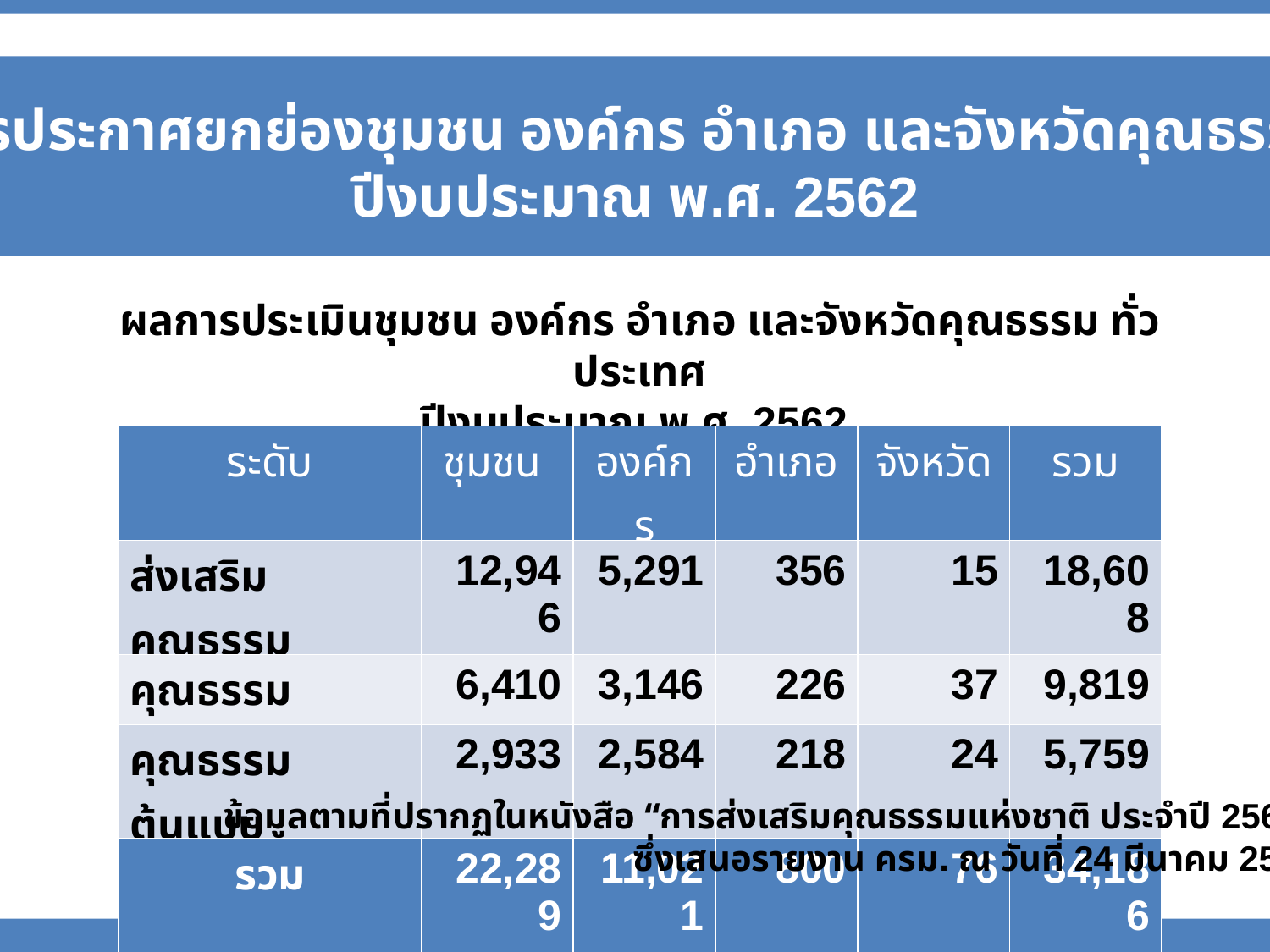

การประกาศยกย่องชุมชน องค์กร อำเภอ และจังหวัดคุณธรรม
ปีงบประมาณ พ.ศ. 2562
ผลการประเมินชุมชน องค์กร อำเภอ และจังหวัดคุณธรรม ทั่วประเทศ
ปีงบประมาณ พ.ศ. 2562
| ระดับ | ชุมชน | องค์กร | อำเภอ | จังหวัด | รวม |
| --- | --- | --- | --- | --- | --- |
| ส่งเสริมคุณธรรม | 12,946 | 5,291 | 356 | 15 | 18,608 |
| คุณธรรม | 6,410 | 3,146 | 226 | 37 | 9,819 |
| คุณธรรมต้นแบบ | 2,933 | 2,584 | 218 | 24 | 5,759 |
| รวม | 22,289 | 11,021 | 800 | 76 | 34,186 |
ข้อมูลตามที่ปรากฏในหนังสือ “การส่งเสริมคุณธรรมแห่งชาติ ประจำปี 2562”
ซึ่งเสนอรายงาน ครม. ณ วันที่ 24 มีนาคม 2563